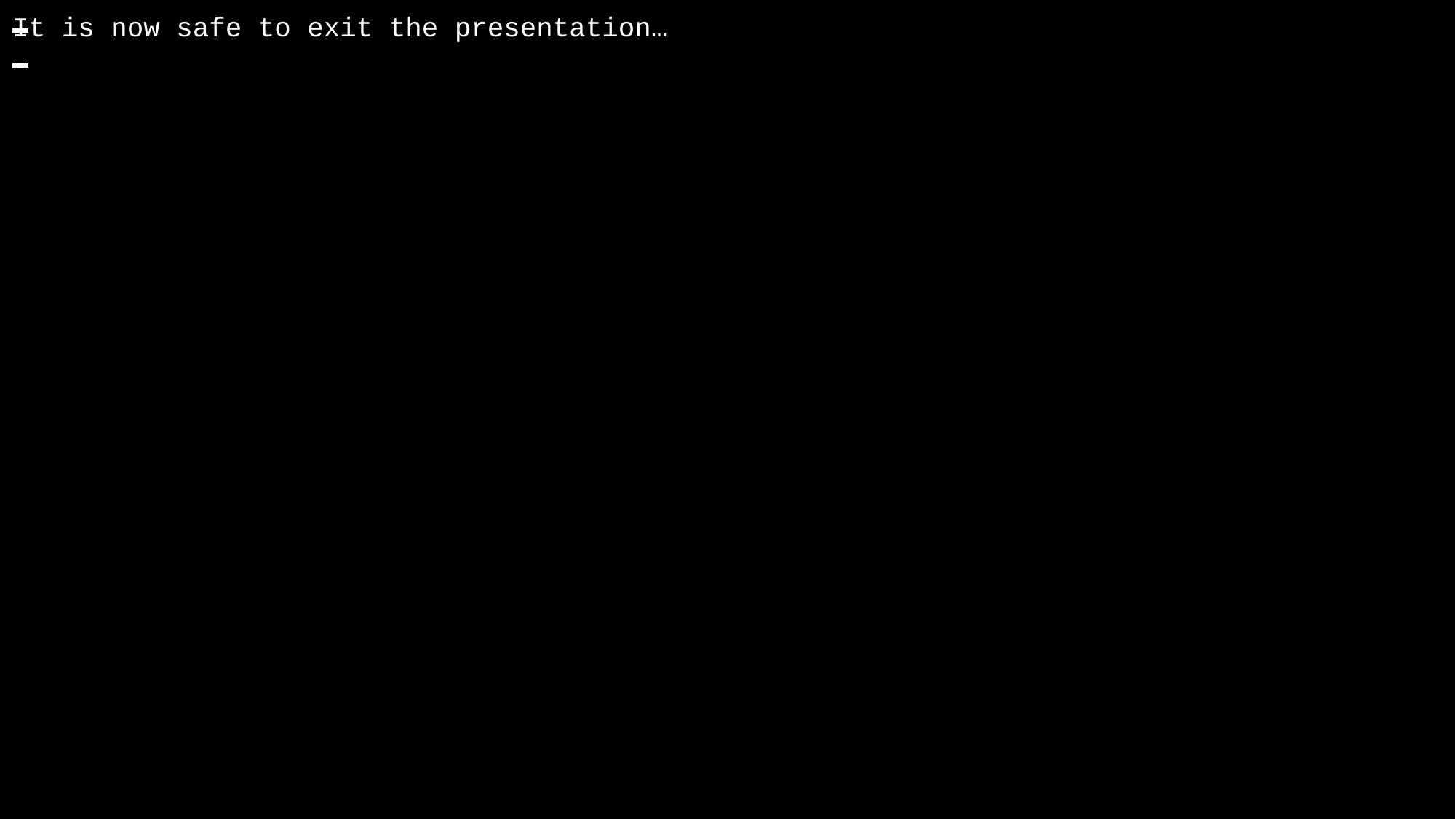

It is now safe to exit the presentation…